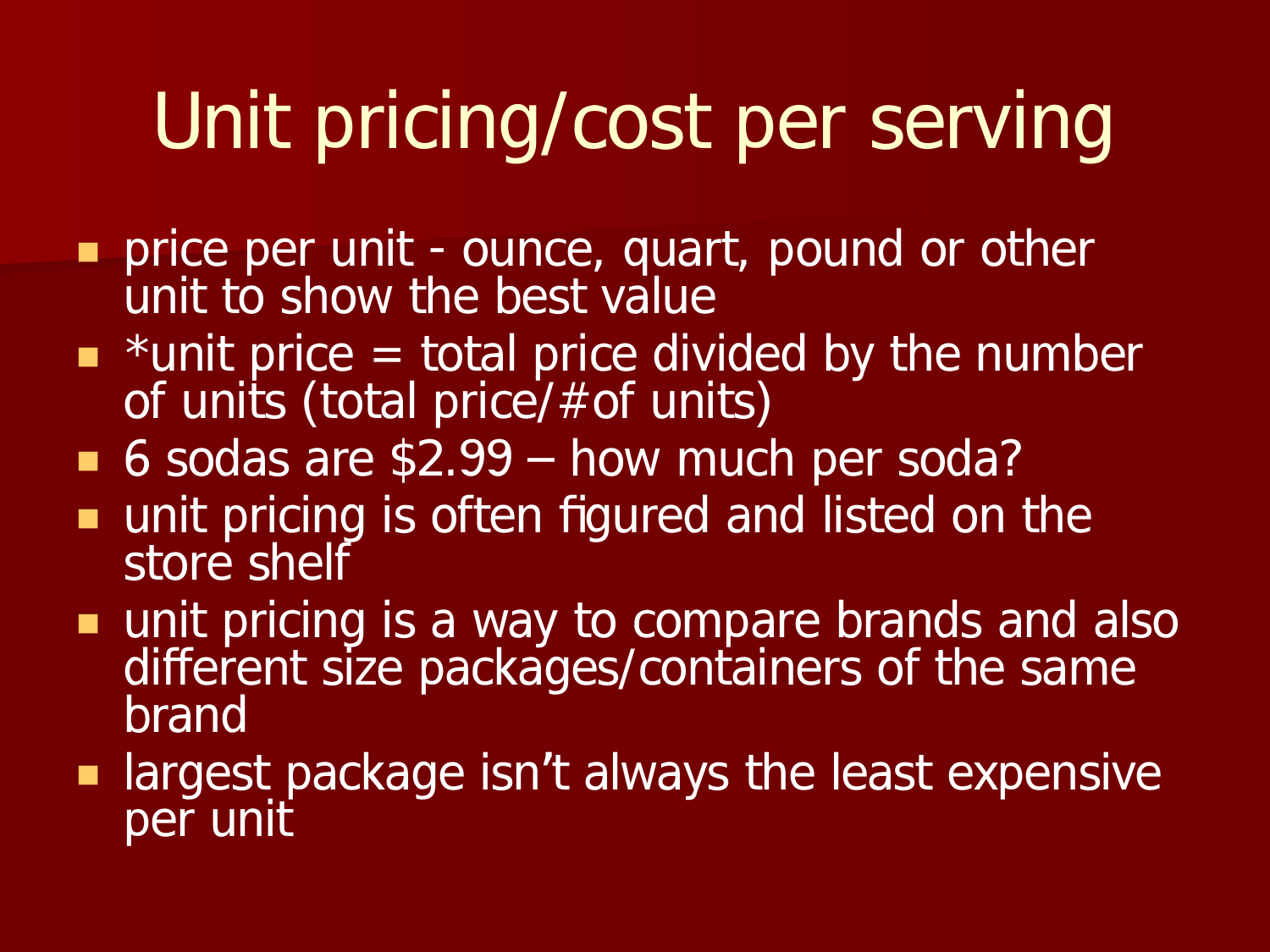

# Unit pricing/cost per serving
price per unit - ounce, quart, pound or other unit to show the best value
*unit price = total price divided by the number of units (total price/#of units)
6 sodas are $2.99 – how much per soda?
unit pricing is often figured and listed on the store shelf
unit pricing is a way to compare brands and also different size packages/containers of the same brand
largest package isn’t always the least expensive per unit